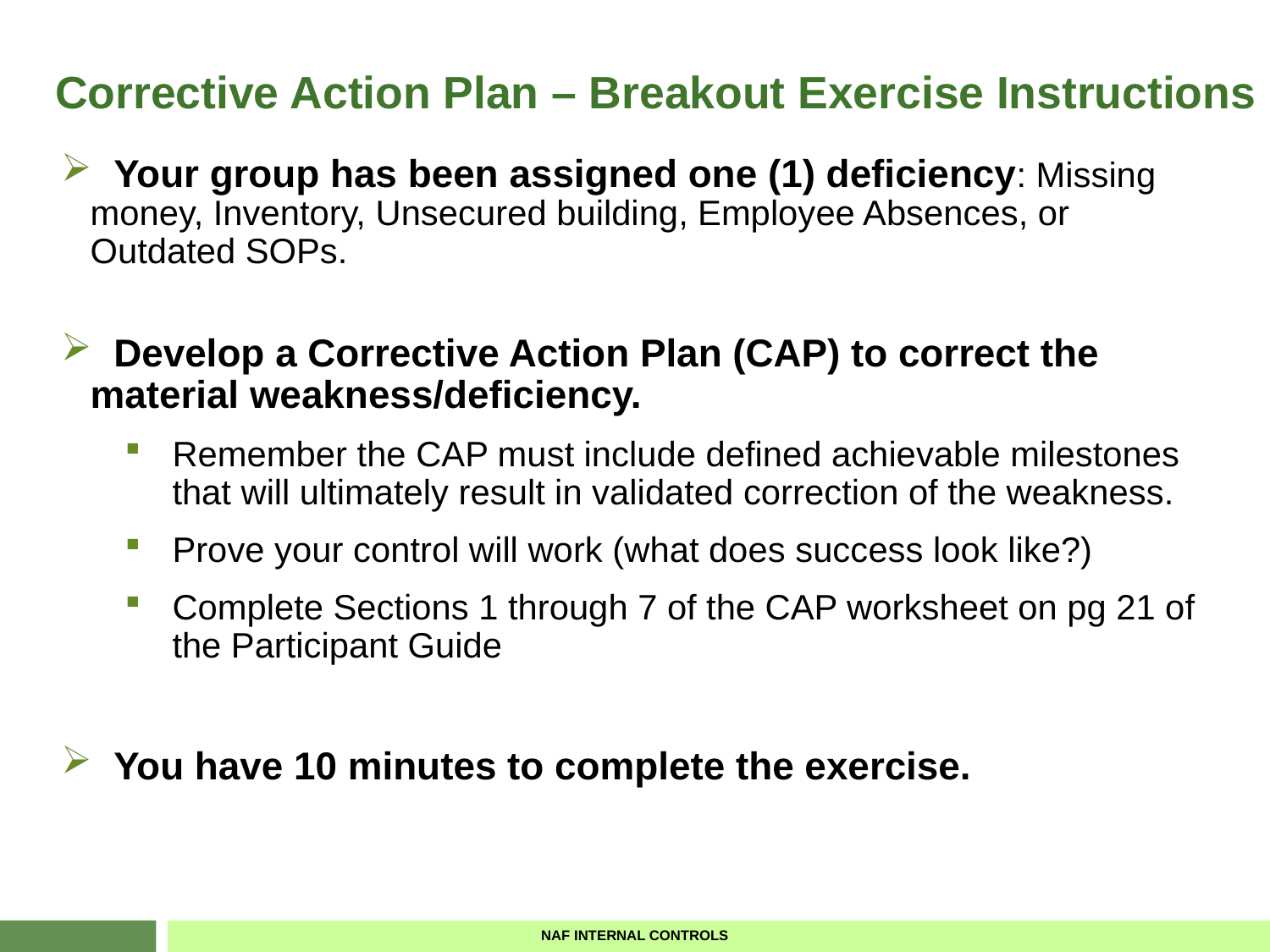

# Corrective Action Plan – Breakout Exercise Instructions
  Your group has been assigned one (1) deficiency: Missing money, Inventory, Unsecured building, Employee Absences, or Outdated SOPs.

  Develop a Corrective Action Plan (CAP) to correct the material weakness/deficiency.
Remember the CAP must include defined achievable milestones that will ultimately result in validated correction of the weakness.
Prove your control will work (what does success look like?)
Complete Sections 1 through 7 of the CAP worksheet on pg 21 of the Participant Guide

  You have 10 minutes to complete the exercise.
NAF INTERNAL CONTROLS